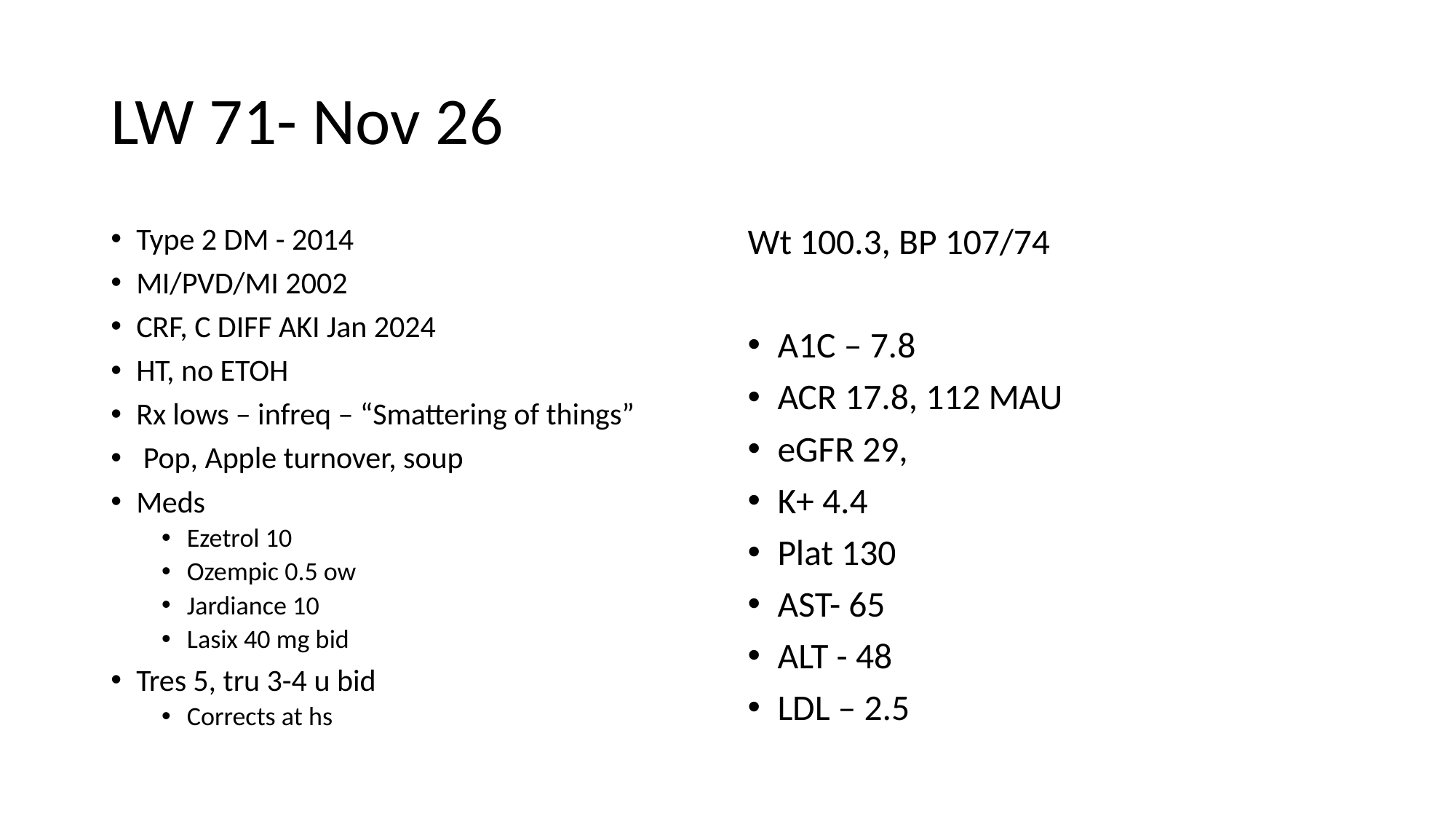

# LW 71- Nov 26
Type 2 DM - 2014
MI/PVD/MI 2002
CRF, C DIFF AKI Jan 2024
HT, no ETOH
Rx lows – infreq – “Smattering of things”
 Pop, Apple turnover, soup
Meds
Ezetrol 10
Ozempic 0.5 ow
Jardiance 10
Lasix 40 mg bid
Tres 5, tru 3-4 u bid
Corrects at hs

Wt 100.3, BP 107/74

A1C – 7.8
ACR 17.8, 112 MAU
eGFR 29,
K+ 4.4
Plat 130
AST- 65
ALT - 48
LDL – 2.5